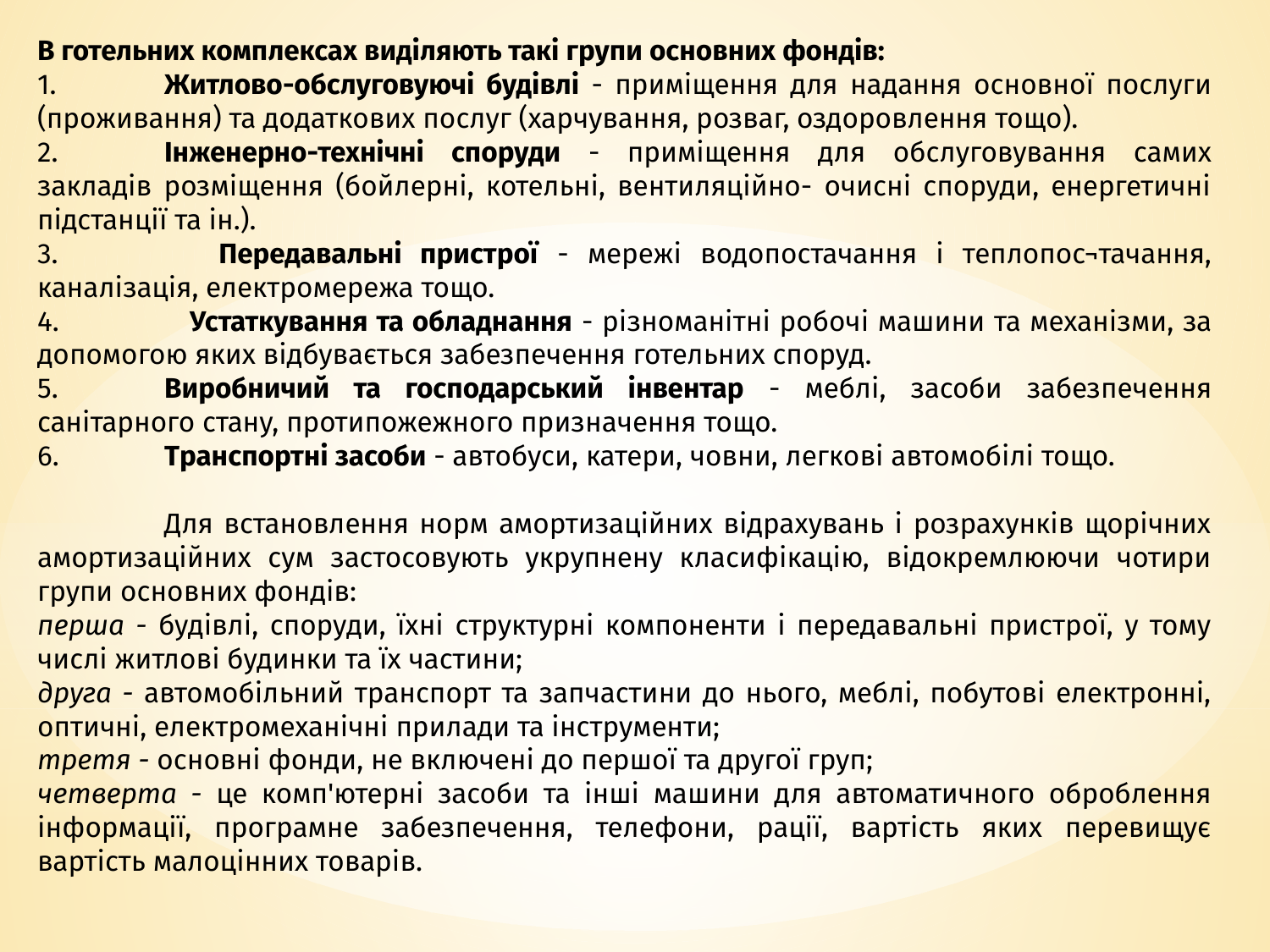

В готельних комплексах виділяють такі групи основних фондів:
1.	Житлово-обслуговуючі будівлі - приміщення для надання основної послуги (проживання) та додаткових послуг (харчування, розваг, оздоровлення тощо).
2.	Інженерно-технічні споруди - приміщення для обслуговування самих закладів розміщення (бойлерні, котельні, вентиляційно- очисні споруди, енергетичні підстанції та ін.).
3.	   Передавальні пристрої - мережі водопостачання і теплопос¬тачання, каналізація, електромережа тощо.
4.	   Устаткування та обладнання - різноманітні робочі машини та механізми, за допомогою яких відбувається забезпечення готельних споруд.
5.	Виробничий та господарський інвентар - меблі, засоби забезпечення санітарного стану, протипожежного призначення тощо.
6.	Транспортні засоби - автобуси, катери, човни, легкові автомобілі тощо.

	Для встановлення норм амортизаційних відрахувань і розрахунків щорічних амортизаційних сум застосовують укрупнену класифікацію, відокремлюючи чотири групи основних фондів:
перша - будівлі, споруди, їхні структурні компоненти і передавальні пристрої, у тому числі житлові будинки та їх частини;
друга - автомобільний транспорт та запчастини до нього, меблі, побутові електронні, оптичні, електромеханічні прилади та інструменти;
третя - основні фонди, не включені до першої та другої груп;
четверта - це комп'ютерні засоби та інші машини для автоматичного оброблення інформації, програмне забезпечення, телефони, рації, вартість яких перевищує вартість малоцінних товарів.